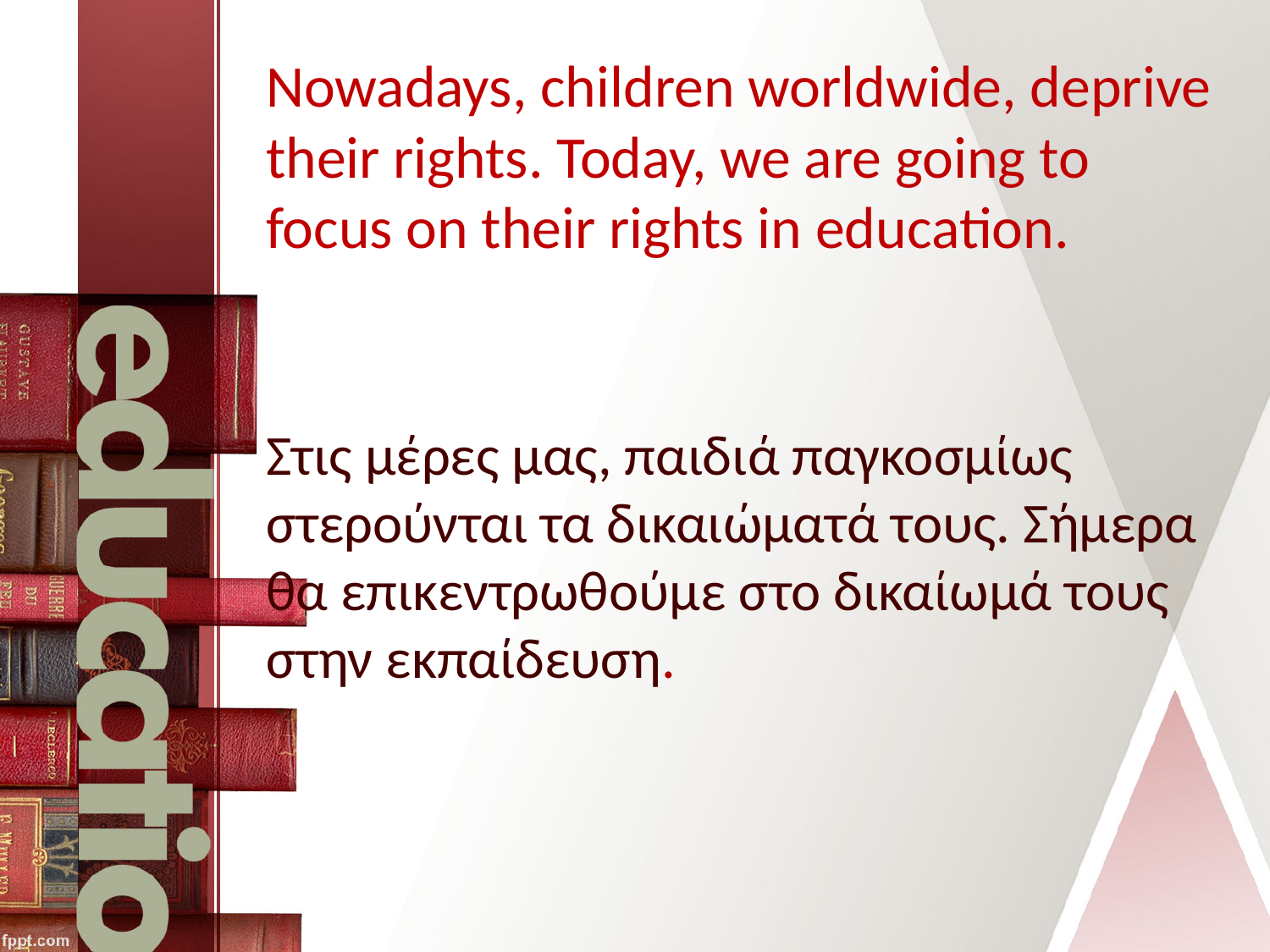

# Nowadays, children worldwide, deprive their rights. Today, we are going to focus on their rights in education.
Στις μέρες μας, παιδιά παγκοσμίως  στερούνται τα δικαιώματά τους. Σήμερα θα επικεντρωθούμε στο δικαίωμά τους στην εκπαίδευση.